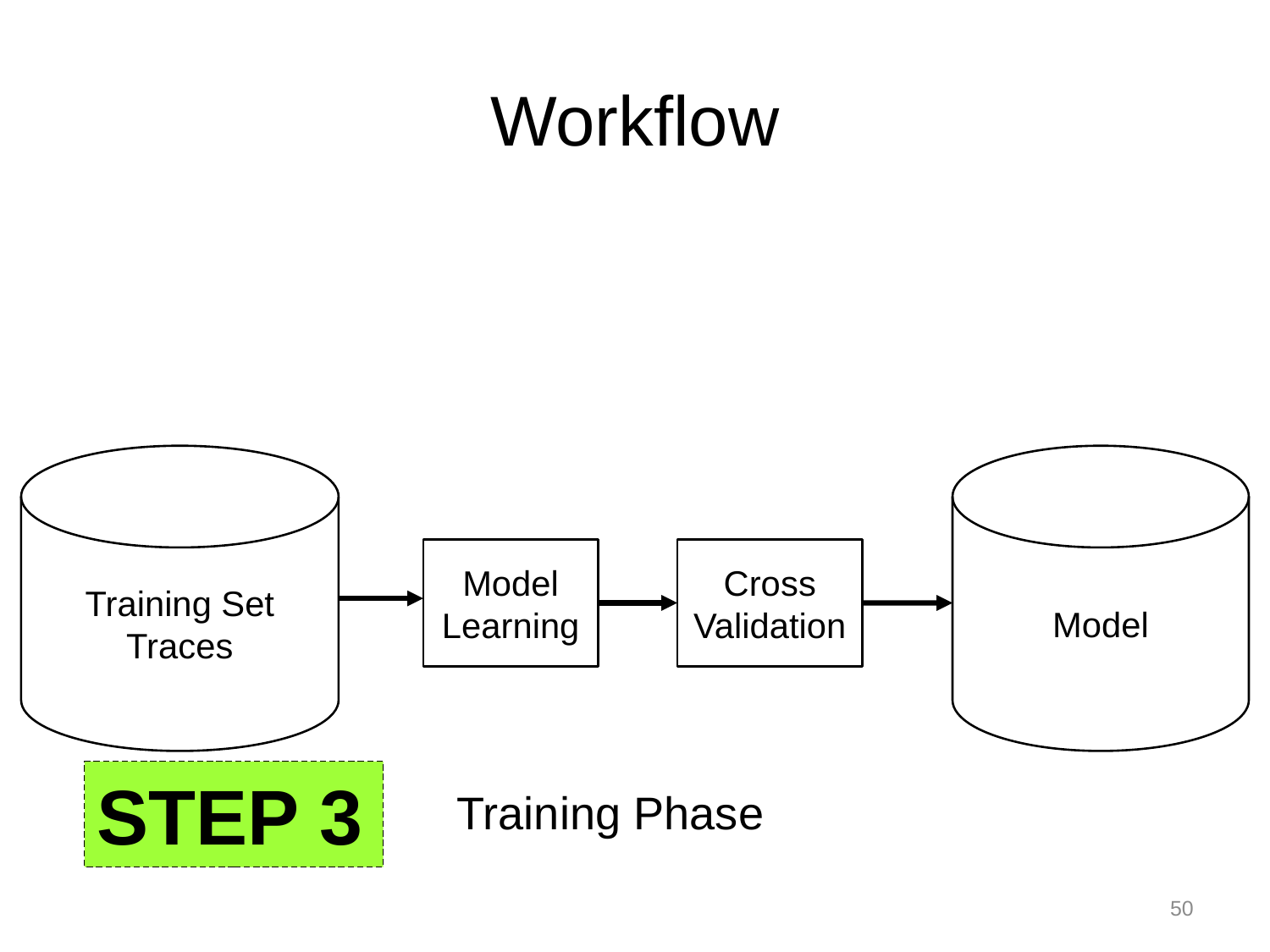

# Workflow
Model
Training Set Traces
Model Learning
Cross
Validation
STEP 3
Training Phase
50